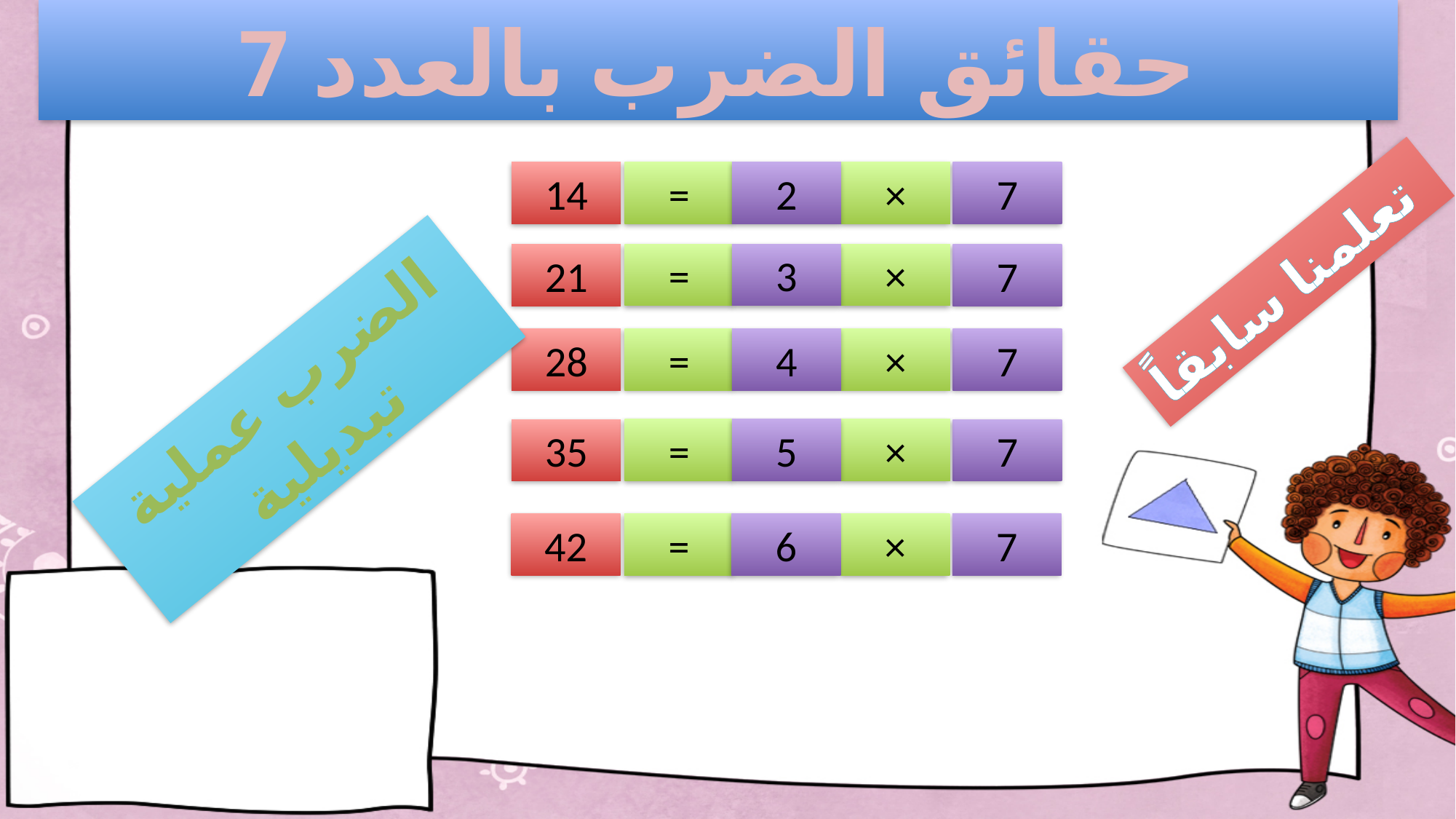

حقائق الضرب بالعدد 7
×
=
2
14
7
تعلمنا سابقاً
×
=
3
21
7
×
=
4
28
7
الضرب عملية تبديلية
×
=
5
35
7
×
=
6
42
7